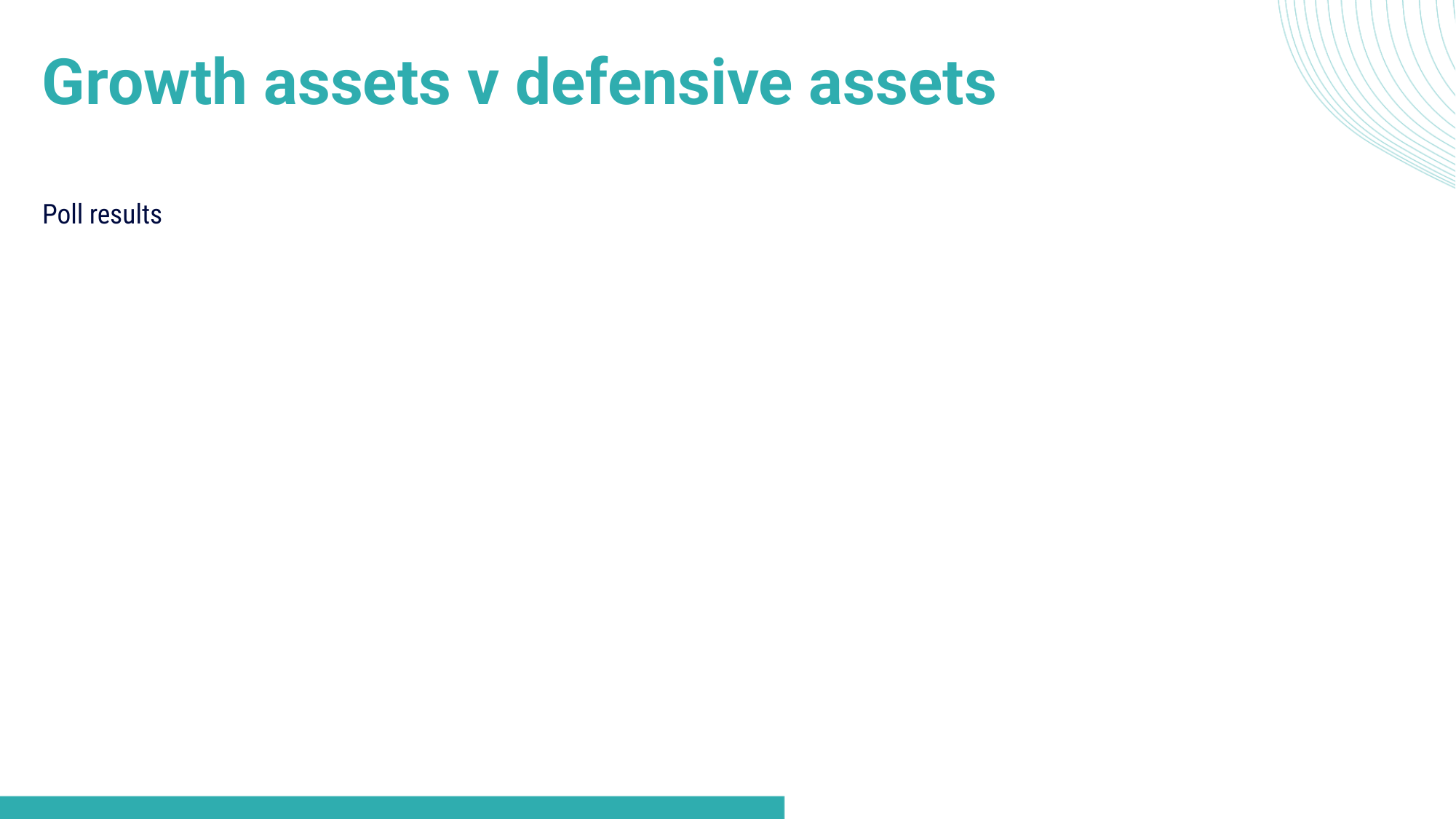

Growth assets v defensive assets
Poll results